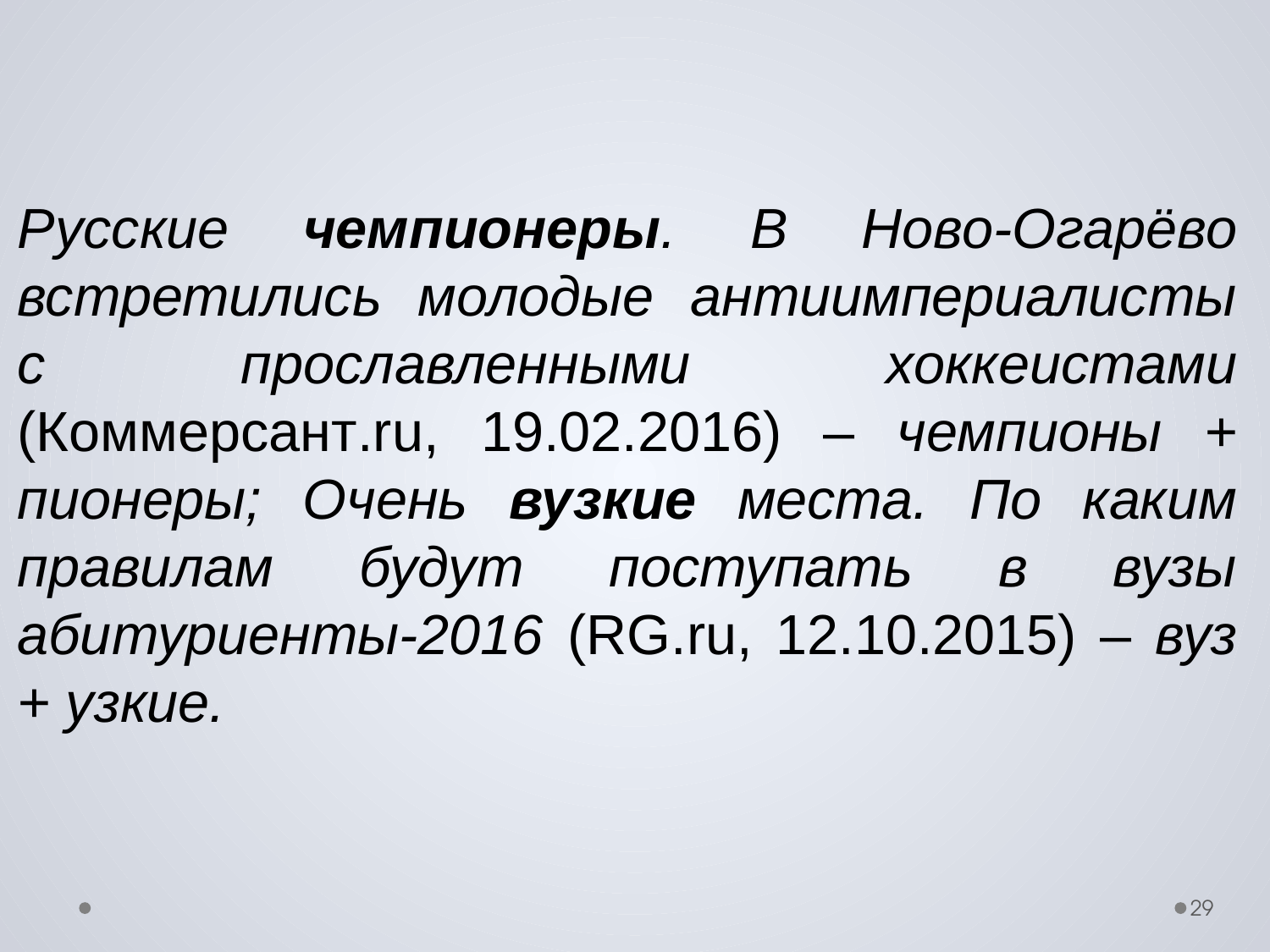

Русские чемпионеры. В Ново-Огарёво встретились молодые антиимпериалисты с прославленными хоккеистами (Коммерсант.ru, 19.02.2016) – чемпионы + пионеры; Очень вузкие места. По каким правилам будут поступать в вузы абитуриенты-2016 (RG.ru, 12.10.2015) – вуз + узкие.
29